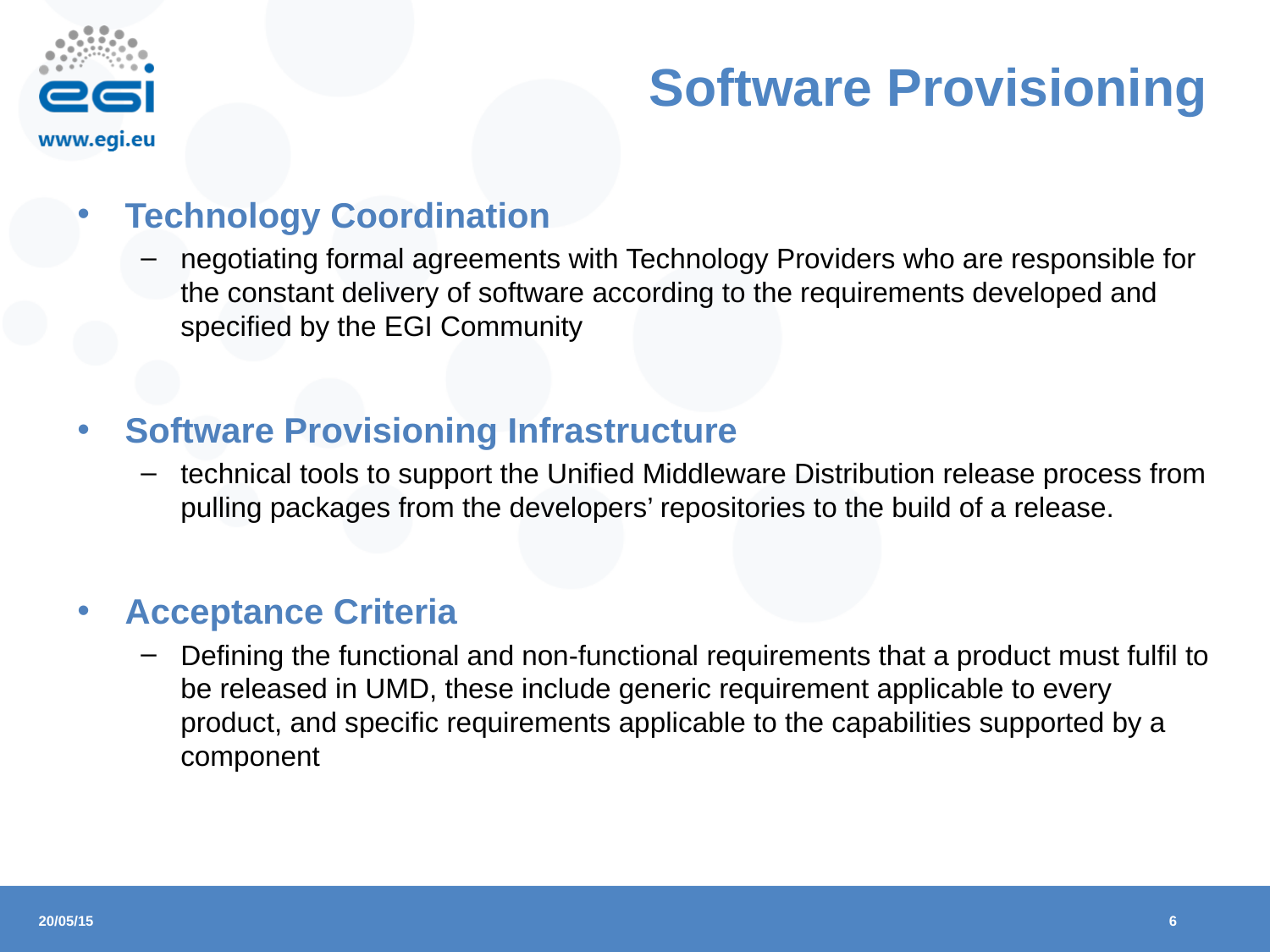

# Software Provisioning
Technology Coordination
negotiating formal agreements with Technology Providers who are responsible for the constant delivery of software according to the requirements developed and specified by the EGI Community

Software Provisioning Infrastructure
technical tools to support the Unified Middleware Distribution release process from pulling packages from the developers’ repositories to the build of a release.

Acceptance Criteria
Defining the functional and non-functional requirements that a product must fulfil to be released in UMD, these include generic requirement applicable to every product, and specific requirements applicable to the capabilities supported by a component